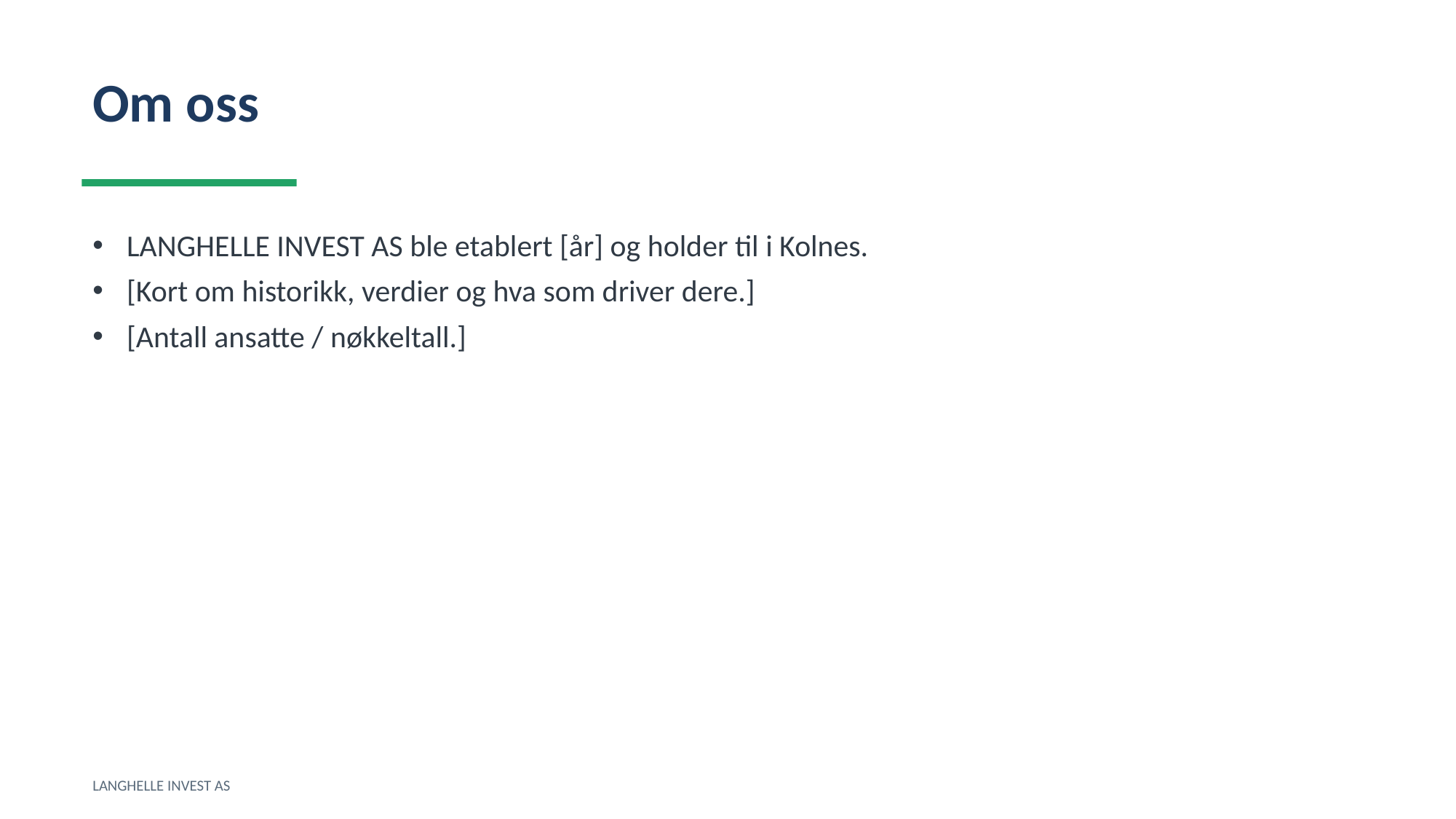

Om oss

LANGHELLE INVEST AS ble etablert [år] og holder til i Kolnes.
[Kort om historikk, verdier og hva som driver dere.]
[Antall ansatte / nøkkeltall.]
LANGHELLE INVEST AS